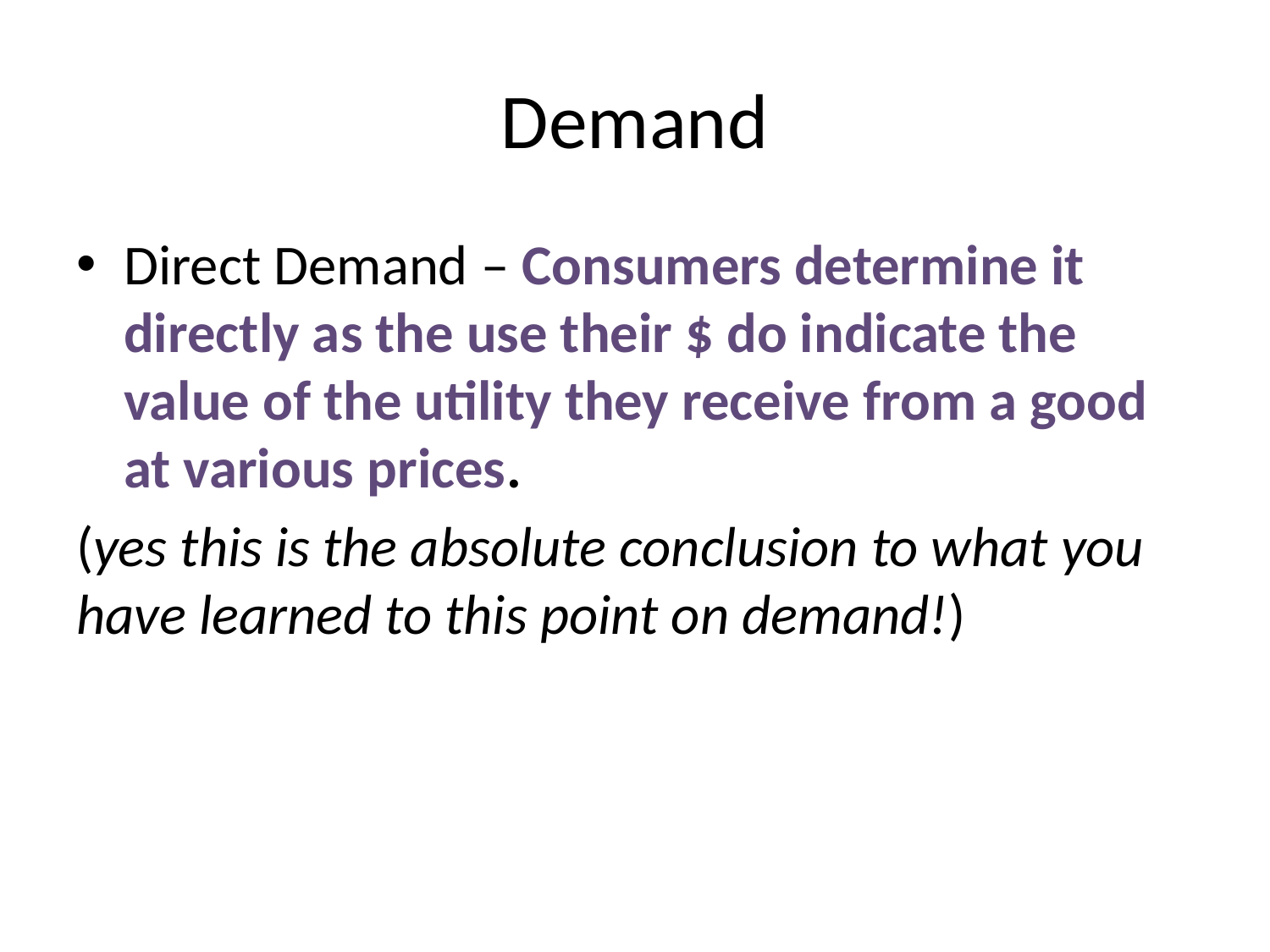

# Demand
Direct Demand – Consumers determine it directly as the use their $ do indicate the value of the utility they receive from a good at various prices.
(yes this is the absolute conclusion to what you have learned to this point on demand!)